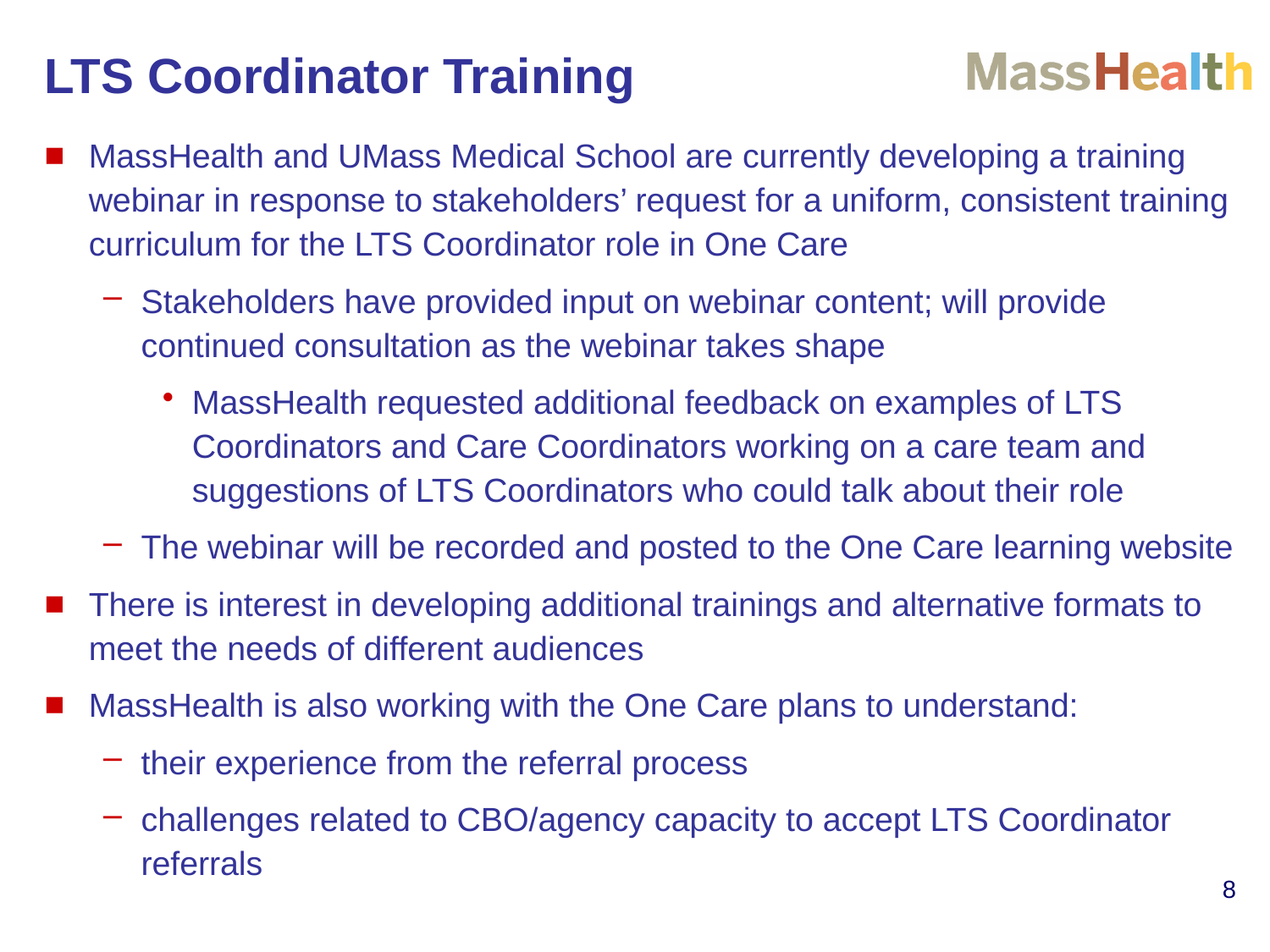

LTS Coordinator Training
MassHealth and UMass Medical School are currently developing a training webinar in response to stakeholders’ request for a uniform, consistent training curriculum for the LTS Coordinator role in One Care
Stakeholders have provided input on webinar content; will provide continued consultation as the webinar takes shape
MassHealth requested additional feedback on examples of LTS Coordinators and Care Coordinators working on a care team and suggestions of LTS Coordinators who could talk about their role
The webinar will be recorded and posted to the One Care learning website
There is interest in developing additional trainings and alternative formats to meet the needs of different audiences
MassHealth is also working with the One Care plans to understand:
their experience from the referral process
challenges related to CBO/agency capacity to accept LTS Coordinator referrals

8